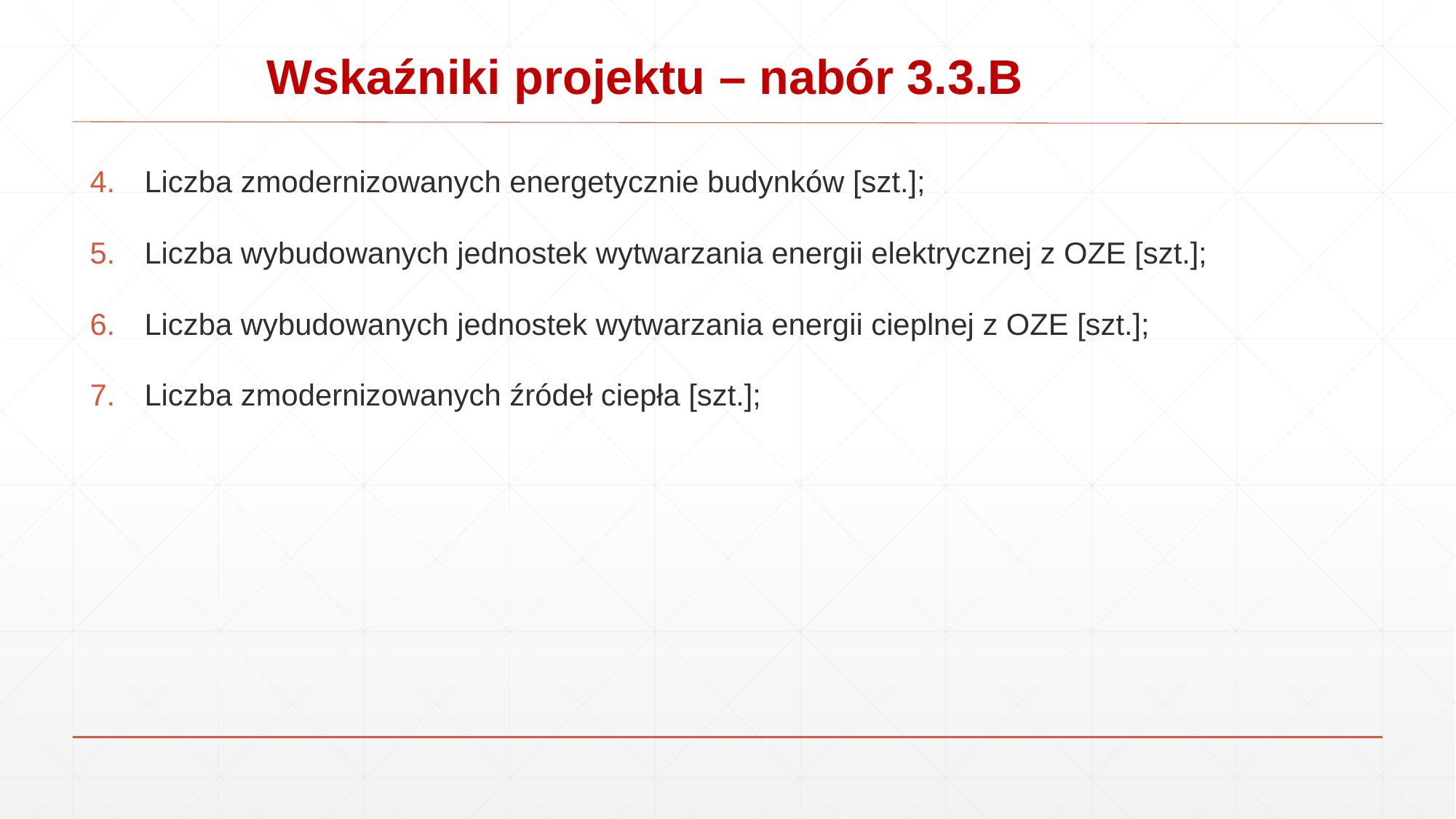

# Wskaźniki projektu – nabór 3.3.B
Liczba zmodernizowanych energetycznie budynków [szt.];
Liczba wybudowanych jednostek wytwarzania energii elektrycznej z OZE [szt.];
Liczba wybudowanych jednostek wytwarzania energii cieplnej z OZE [szt.];
Liczba zmodernizowanych źródeł ciepła [szt.];